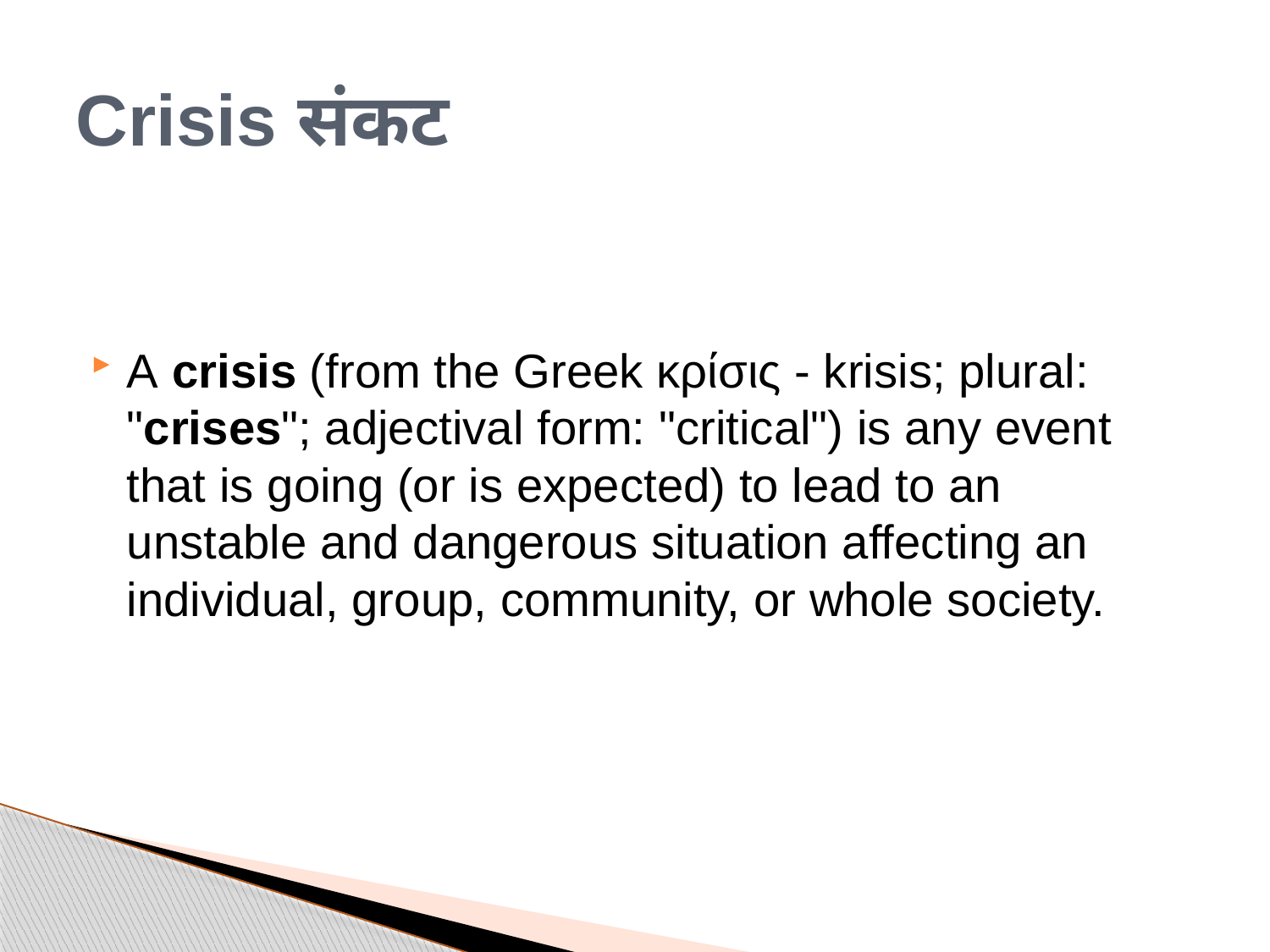

# Crisis संकट

A crisis (from the Greek κρίσις - krisis; plural: "crises"; adjectival form: "critical") is any event that is going (or is expected) to lead to an unstable and dangerous situation affecting an individual, group, community, or whole society.